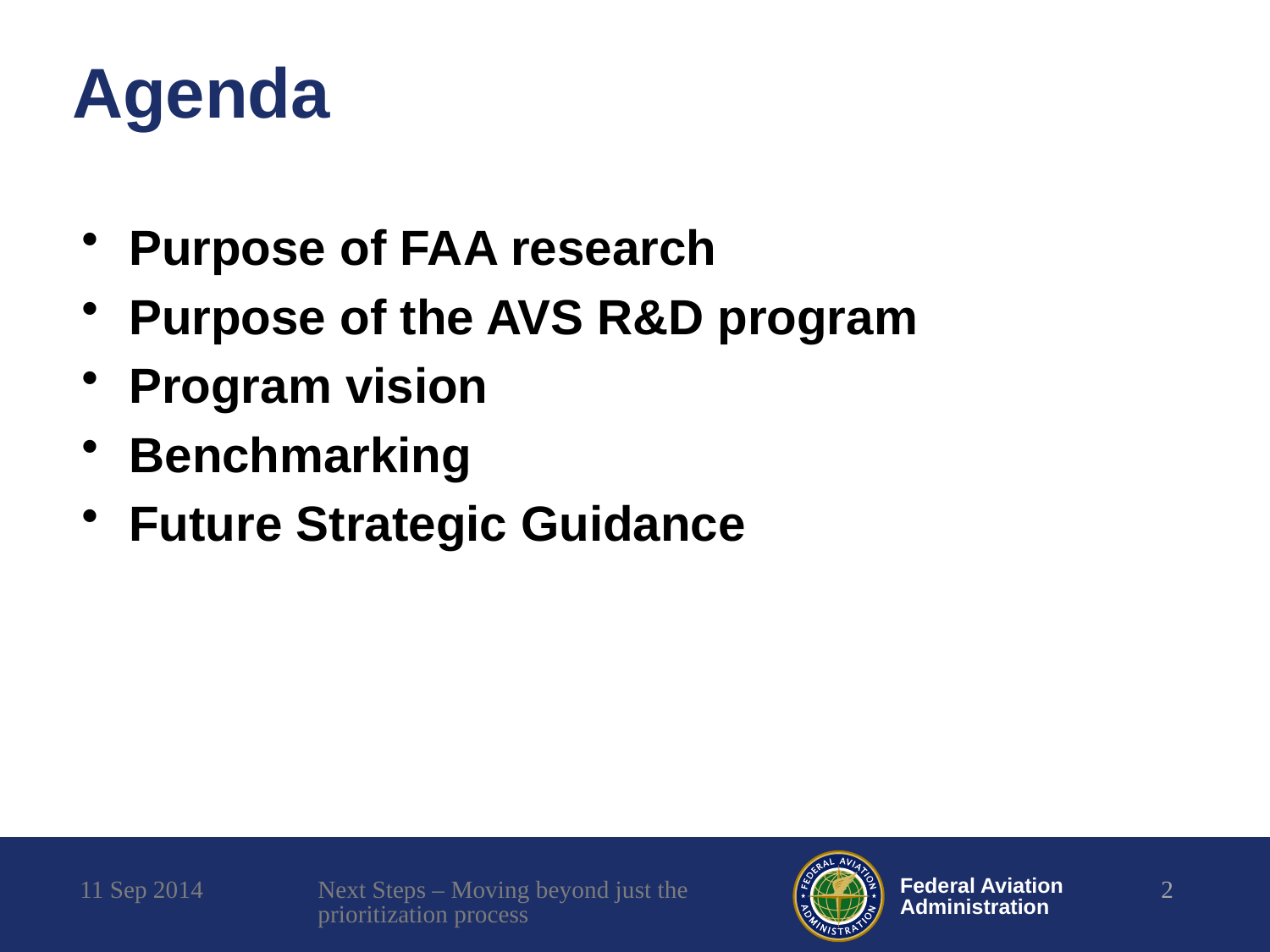

# Agenda
Purpose of FAA research
Purpose of the AVS R&D program
Program vision
Benchmarking
Future Strategic Guidance

11 Sep 2014
Next Steps – Moving beyond just the prioritization process
2